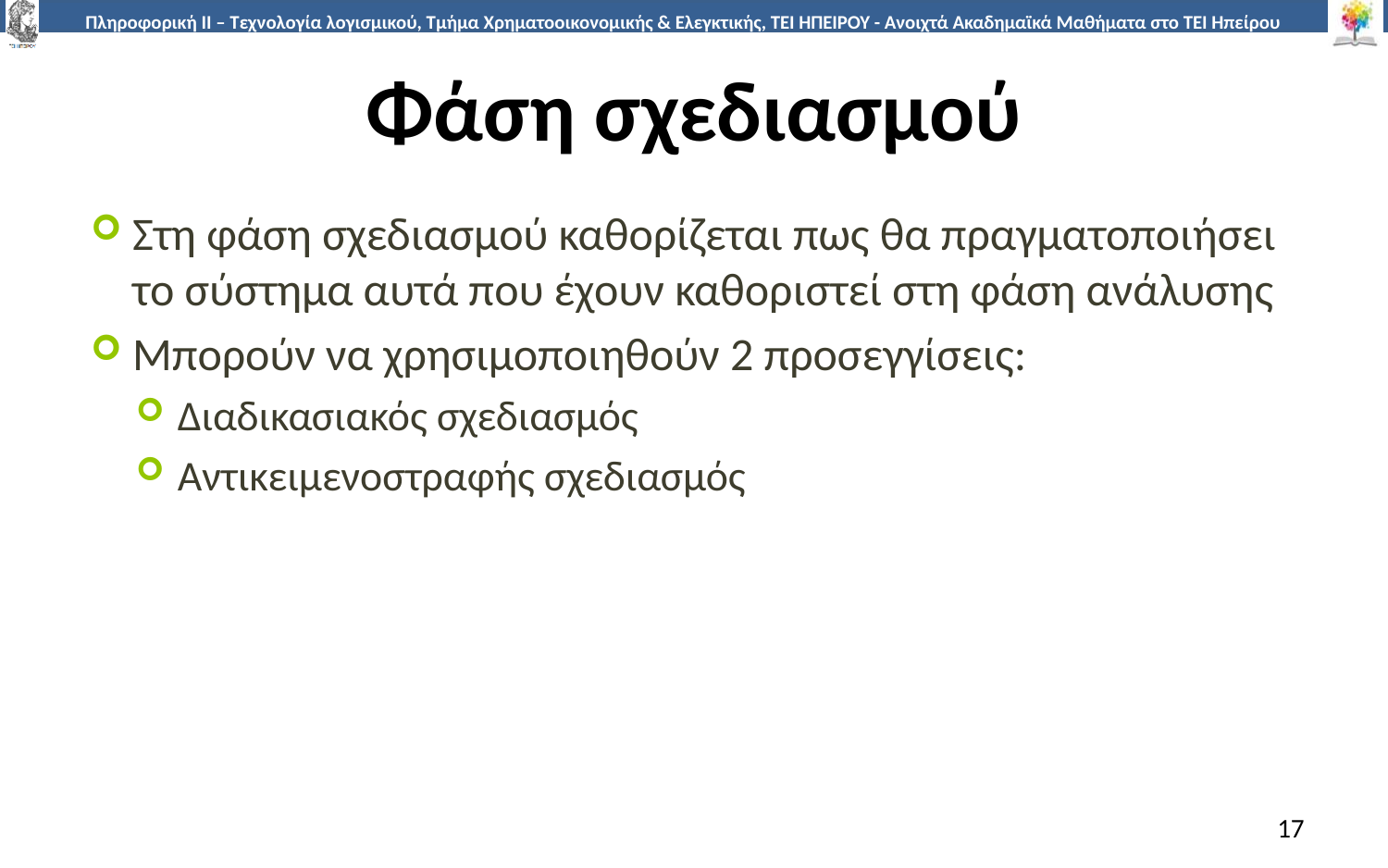

# Φάση σχεδιασμού
Στη φάση σχεδιασμού καθορίζεται πως θα πραγματοποιήσει το σύστημα αυτά που έχουν καθοριστεί στη φάση ανάλυσης
Μπορούν να χρησιμοποιηθούν 2 προσεγγίσεις:
Διαδικασιακός σχεδιασμός
Αντικειμενοστραφής σχεδιασμός

17